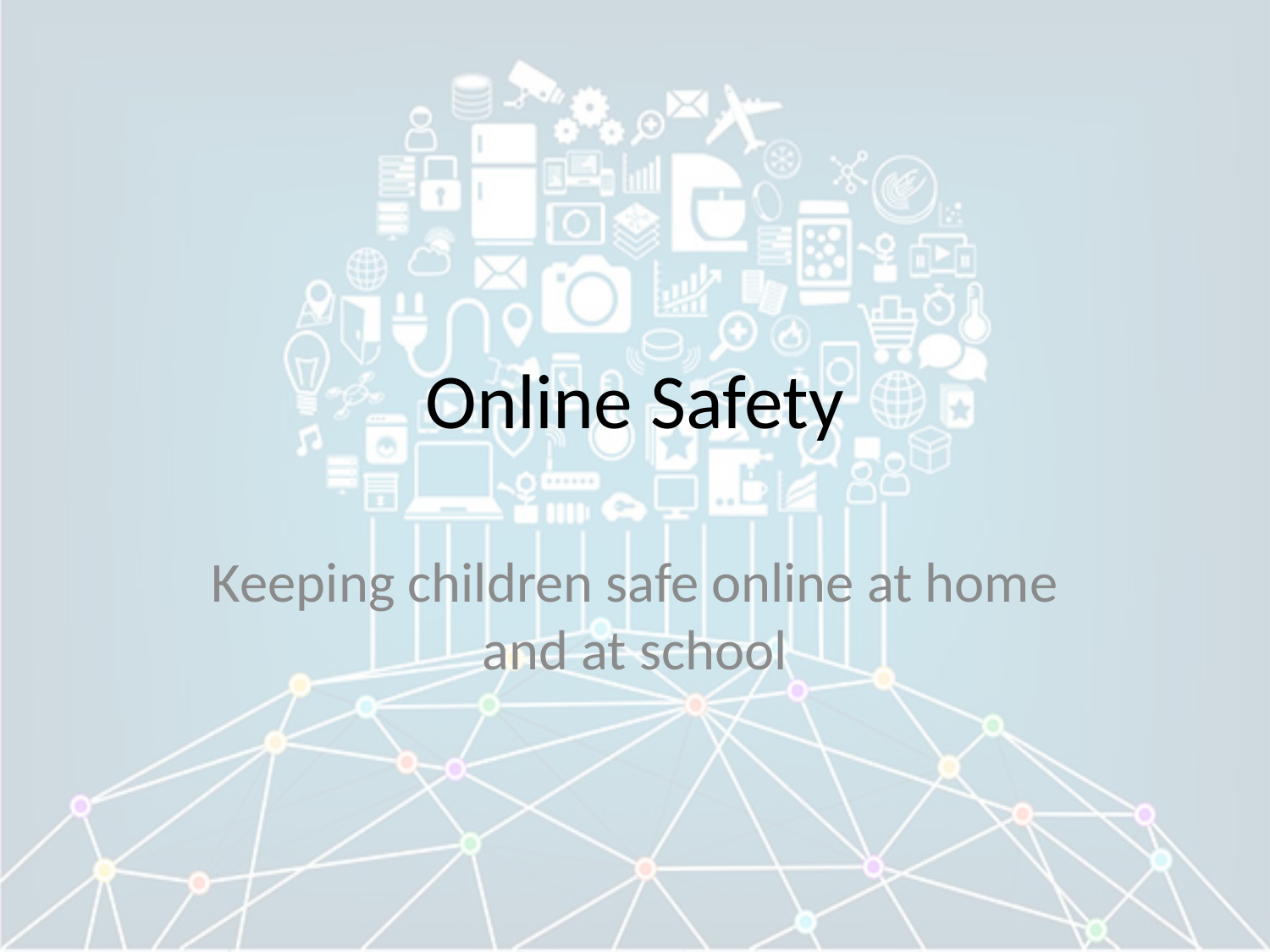

# Online Safety
Keeping children safe online at home and at school